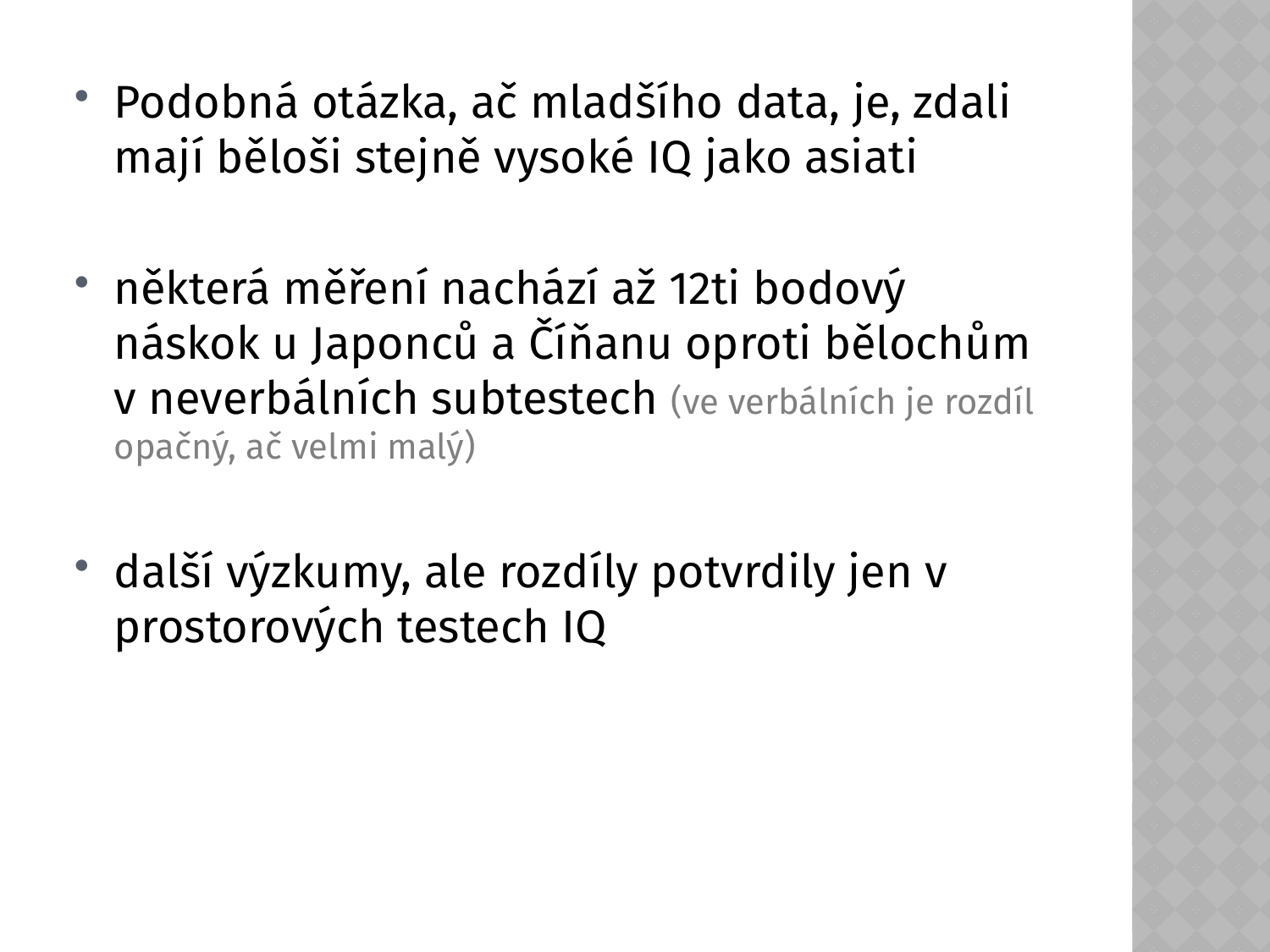

Podobná otázka, ač mladšího data, je, zdali mají běloši stejně vysoké IQ jako asiati

některá měření nachází až 12ti bodový náskok u Japonců a Číňanu oproti bělochům v neverbálních subtestech (ve verbálních je rozdíl opačný, ač velmi malý)

další výzkumy, ale rozdíly potvrdily jen v prostorových testech IQ